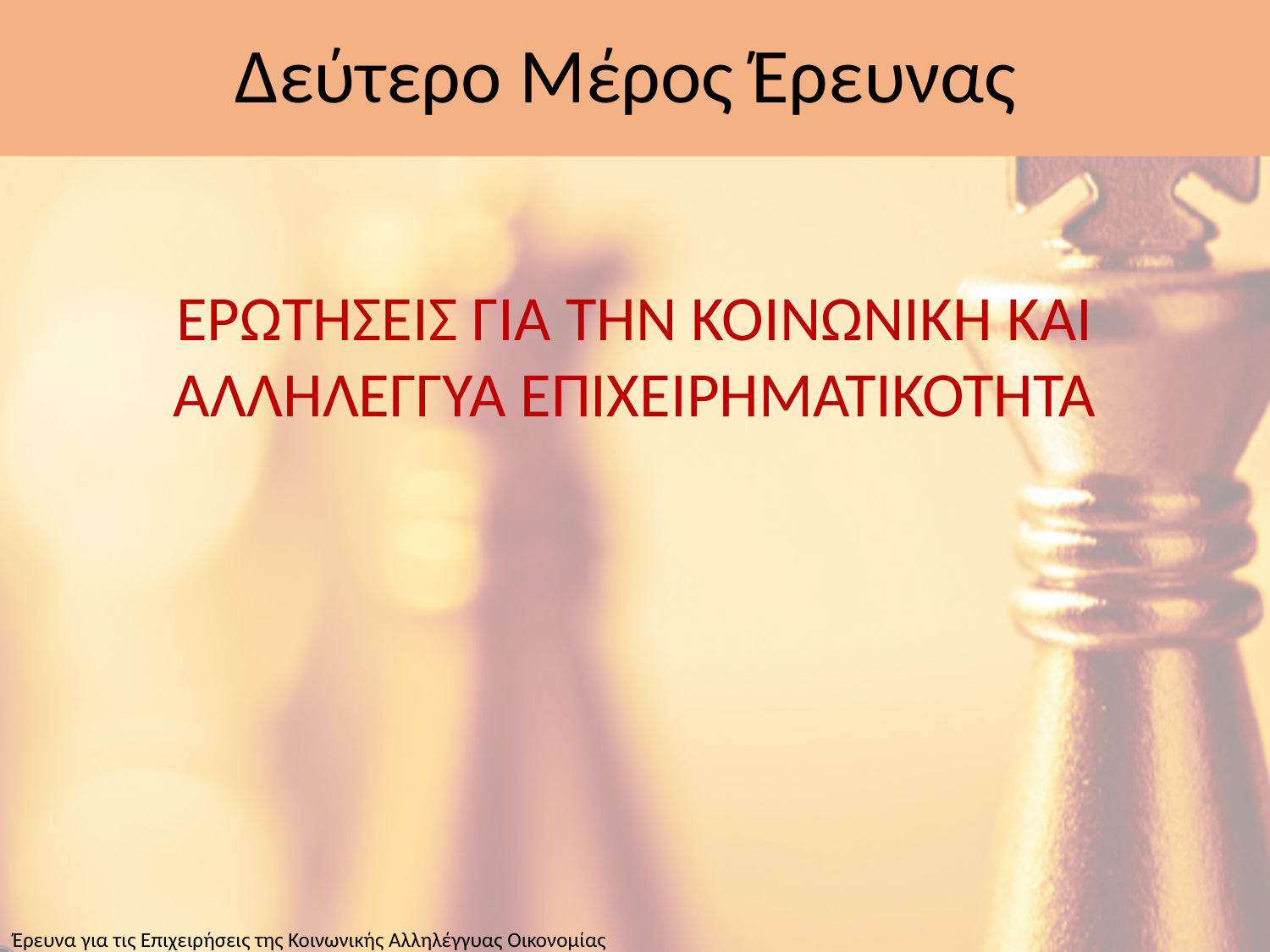

# Δεύτερο Μέρος Έρευνας

ΕΡΩΤΗΣΕΙΣ ΓΙΑ ΤΗΝ ΚΟΙΝΩΝΙΚΗ ΚΑΙ ΑΛΛΗΛΕΓΓΥΑ ΕΠΙΧΕΙΡΗΜΑΤΙΚΟΤΗΤΑ
Έρευνα για τις Επιχειρήσεις της Κοινωνικής Αλληλέγγυας Οικονομίας